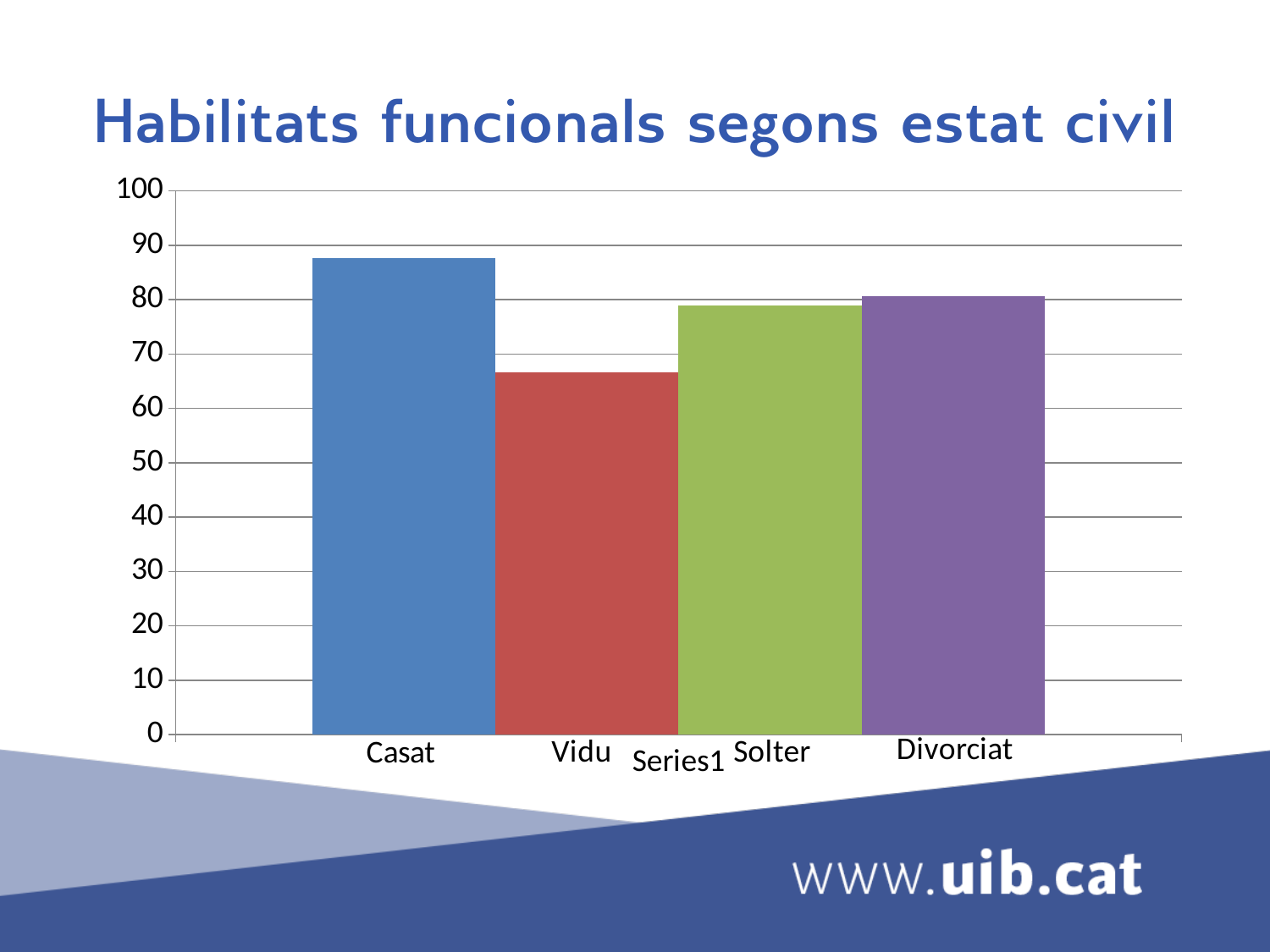

# Habilitats funcionals segons estat civil

### Chart

| Category | Casat | Vidu | Solter | Divorciat |
|---|---|---|---|---|
|  | 87.67999999999998 | 66.7 | 79.0 | 80.6 |